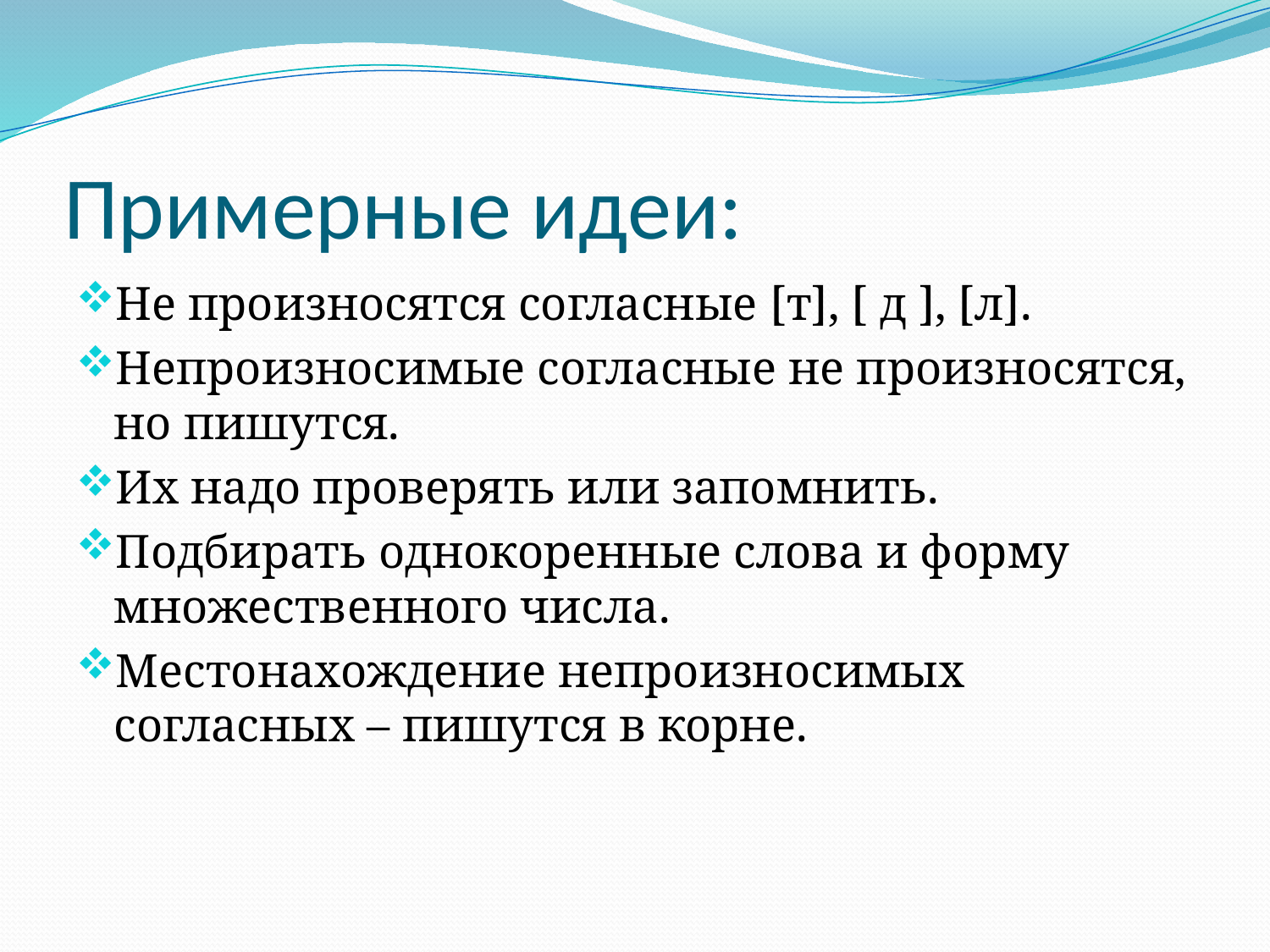

# Примерные идеи:
Не произносятся согласные [т], [ д ], [л].
Непроизносимые согласные не произносятся, но пишутся.
Их надо проверять или запомнить.
Подбирать однокоренные слова и форму множественного числа.
Местонахождение непроизносимых согласных – пишутся в корне.